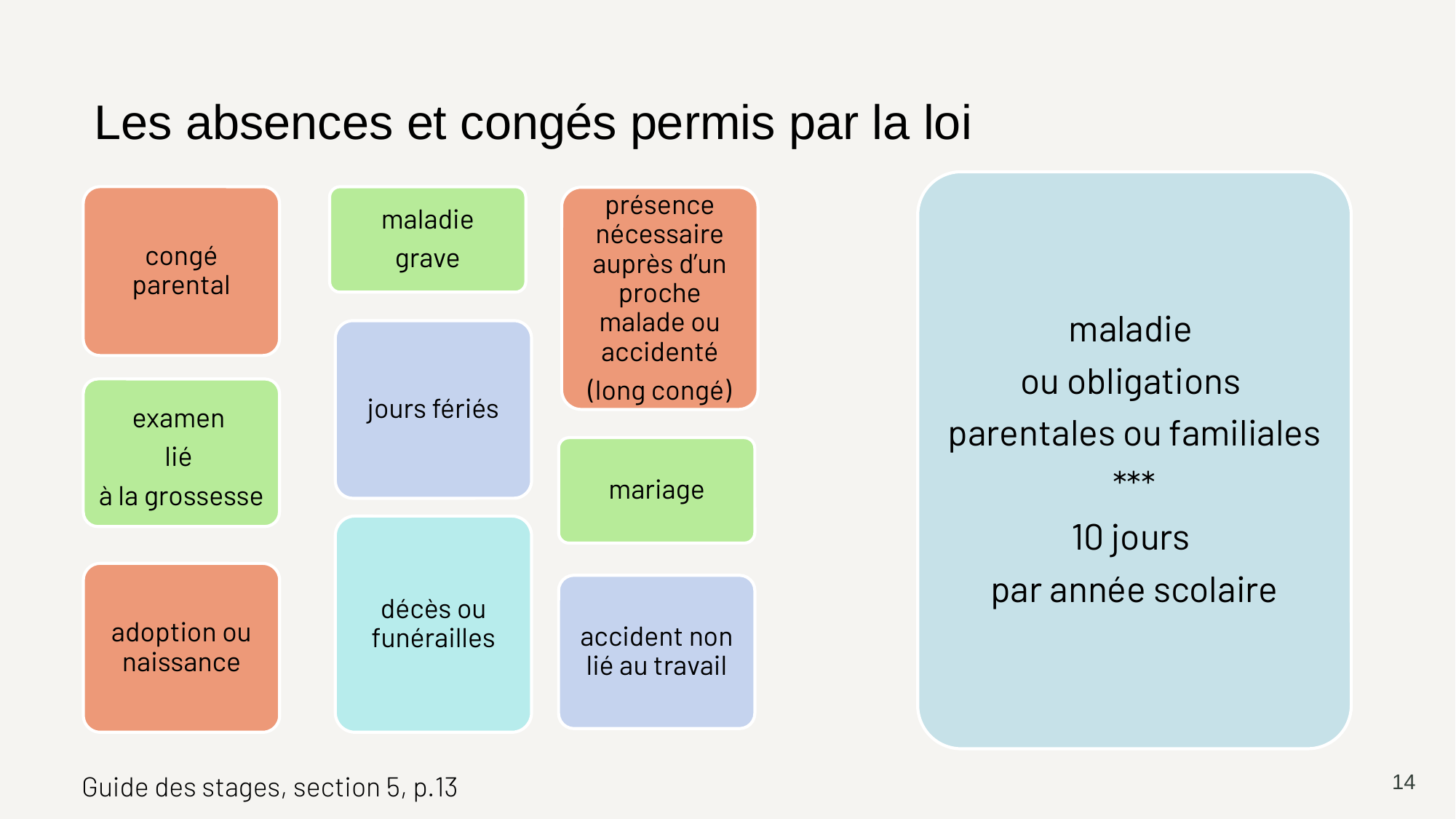

# Les absences et congés permis par la loi

maladie
ou obligations
parentales ou familiales
***
10 jours
par année scolaire

congé parental

maladie
grave

présence nécessaire auprès d’un proche malade ou accidenté
(long congé)

jours fériés

examen
lié
à la grossesse

mariage

décès ou funérailles

adoption ou naissance

accident non lié au travail
14
Guide des stages, section 5, p.13